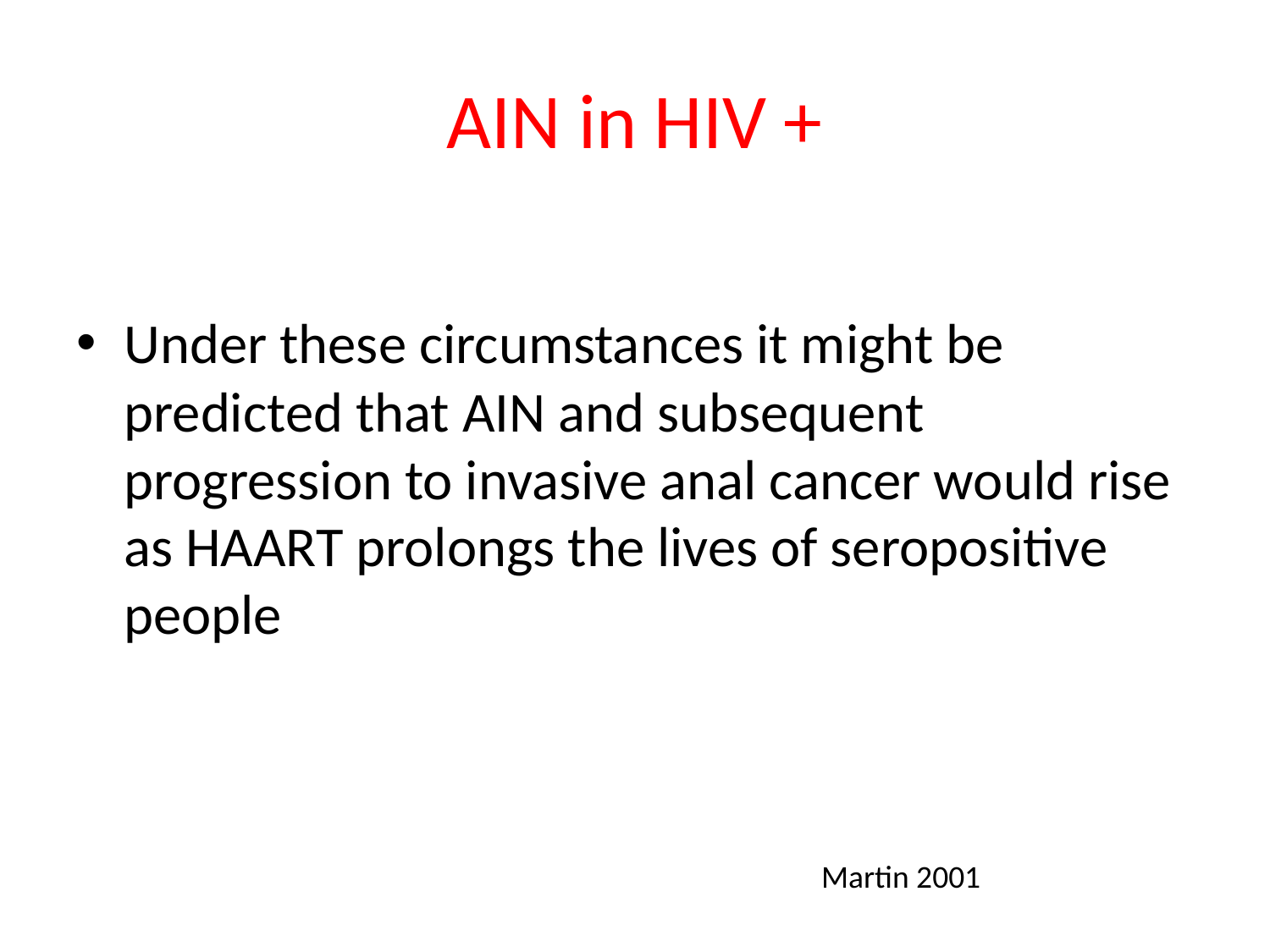

# AIN in HIV +

Under these circumstances it might be predicted that AIN and subsequent progression to invasive anal cancer would rise as HAART prolongs the lives of seropositive people

Martin 2001